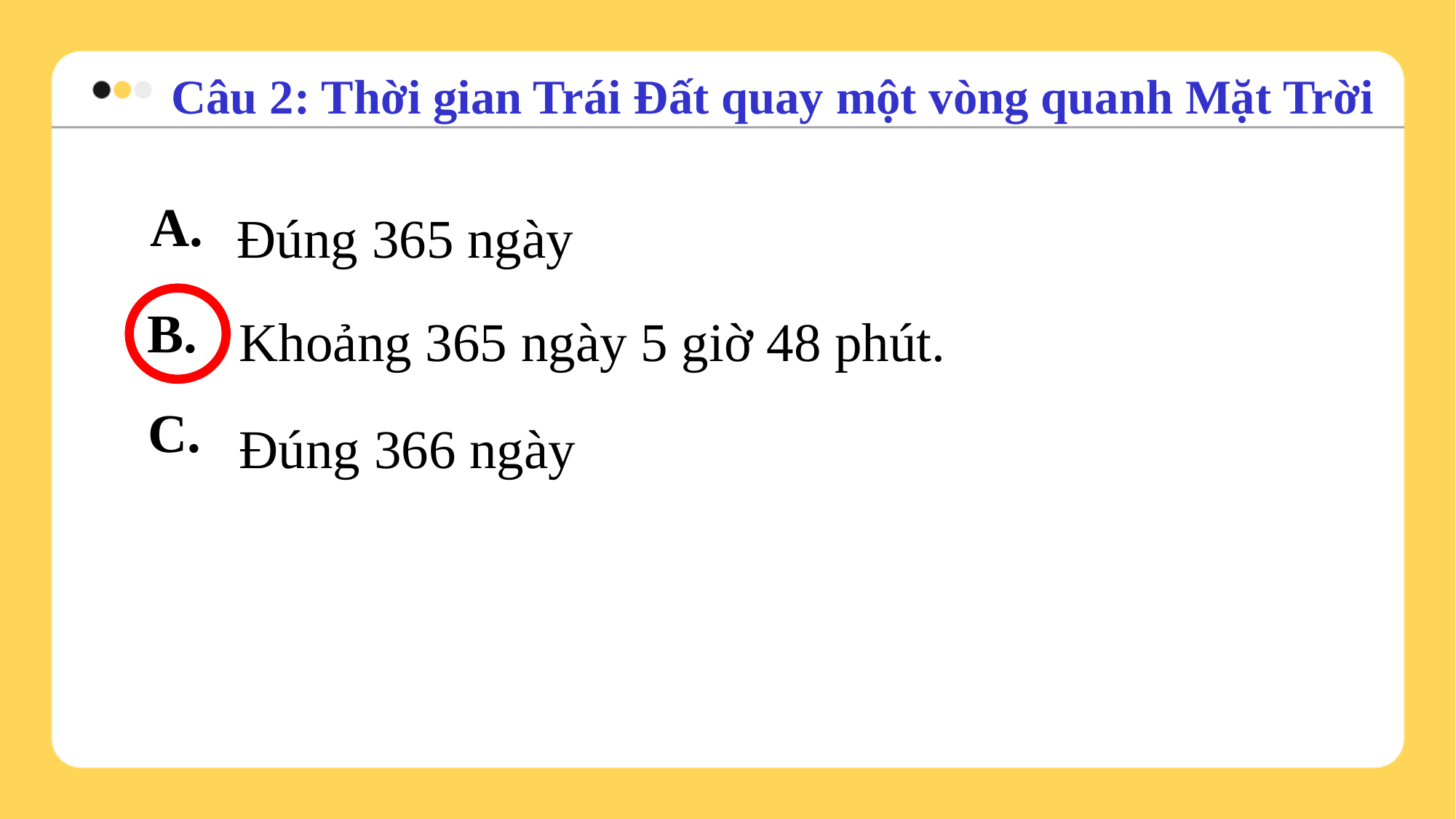

# Câu 2: Thời gian Trái Đất quay một vòng quanh Mặt Trời
Đúng 365 ngày
A.
Khoảng 365 ngày 5 giờ 48 phút.

B.
Đúng 366 ngày
C.